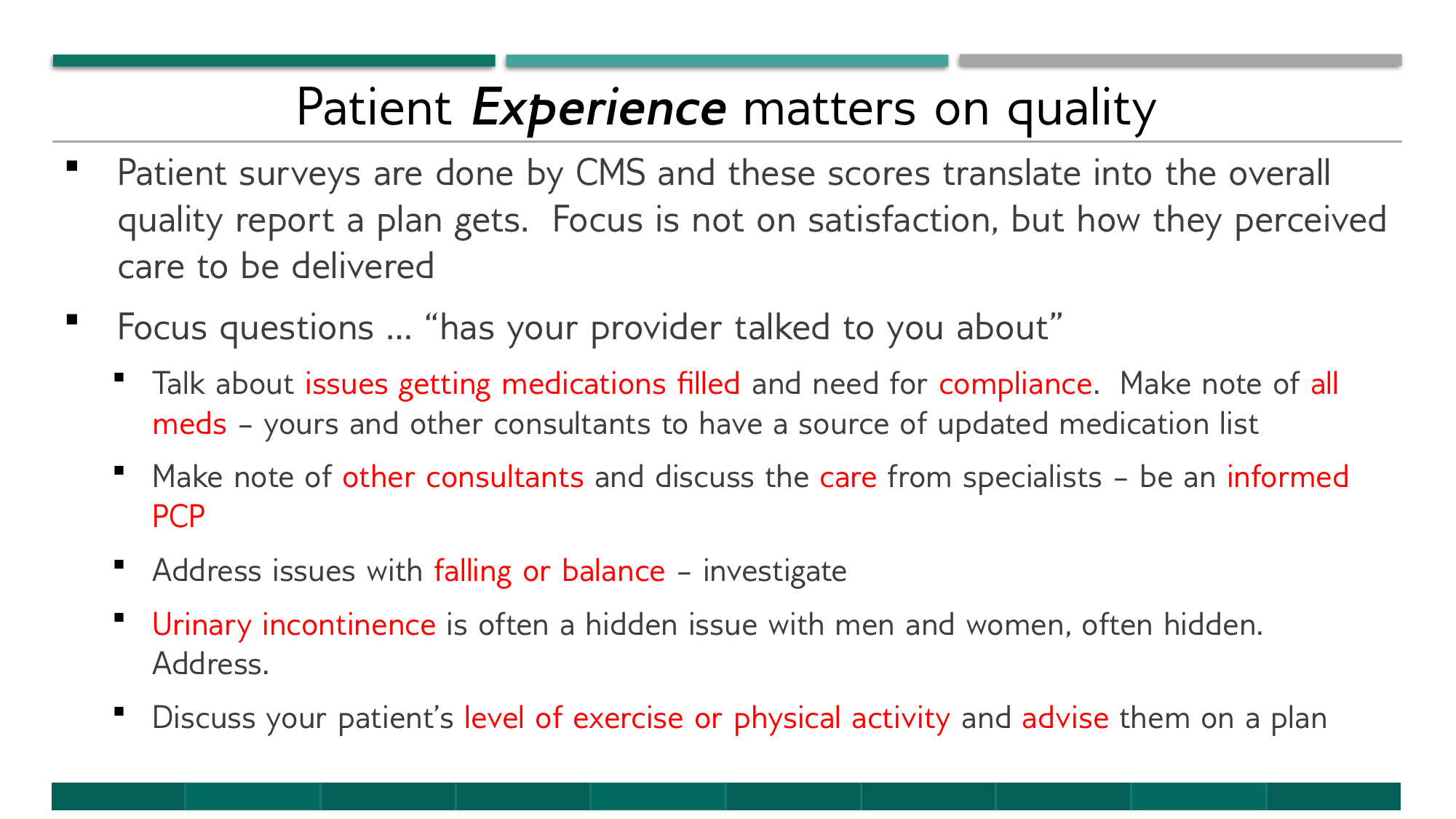

# Patient Experience matters on quality
Patient surveys are done by CMS and these scores translate into the overall quality report a plan gets.  Focus is not on satisfaction, but how they perceived care to be delivered
Focus questions … “has your provider talked to you about”
Talk about issues getting medications filled and need for compliance.  Make note of all meds – yours and other consultants to have a source of updated medication list
Make note of other consultants and discuss the care from specialists – be an informed PCP
Address issues with falling or balance – investigate
Urinary incontinence is often a hidden issue with men and women, often hidden.   Address.
Discuss your patient’s level of exercise or physical activity and advise them on a plan